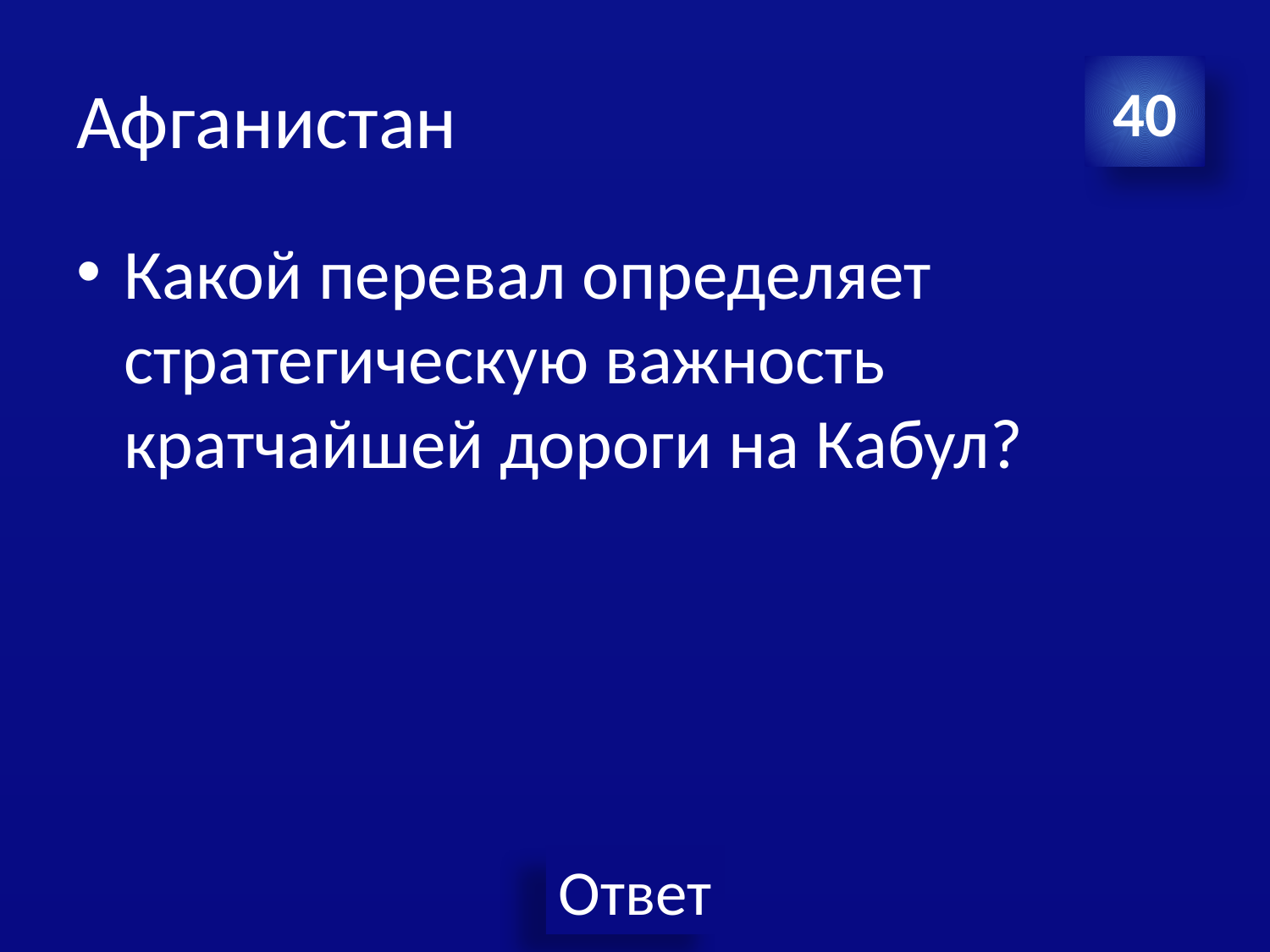

# Афганистан
40
Какой перевал определяет стратегическую важность кратчайшей дороги на Кабул?